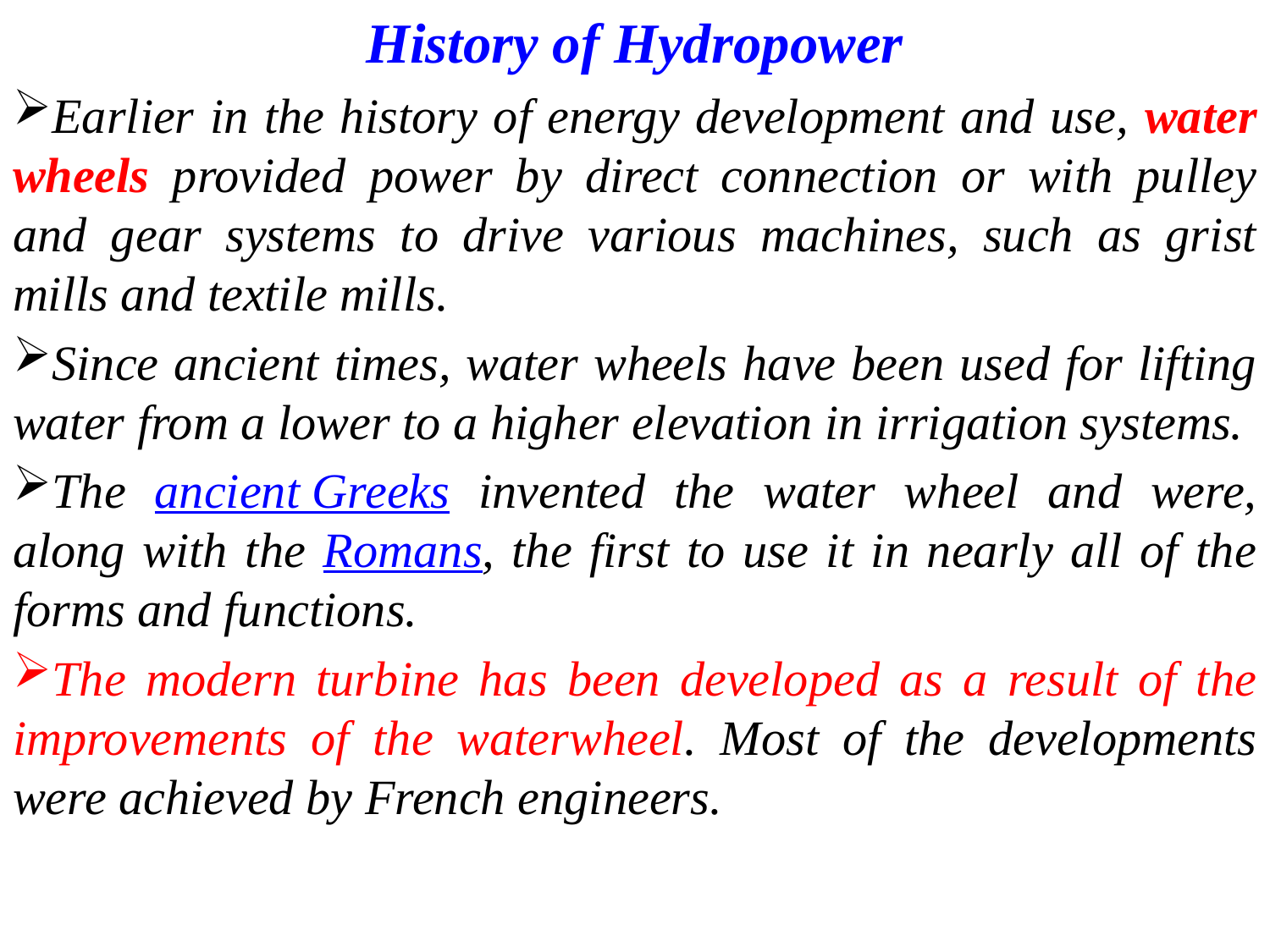

History of Hydropower
Earlier in the history of energy development and use, water wheels provided power by direct connection or with pulley and gear systems to drive various machines, such as grist mills and textile mills.
Since ancient times, water wheels have been used for lifting water from a lower to a higher elevation in irrigation systems.
The ancient Greeks invented the water wheel and were, along with the Romans, the first to use it in nearly all of the forms and functions.
The modern turbine has been developed as a result of the improvements of the waterwheel. Most of the developments were achieved by French engineers.